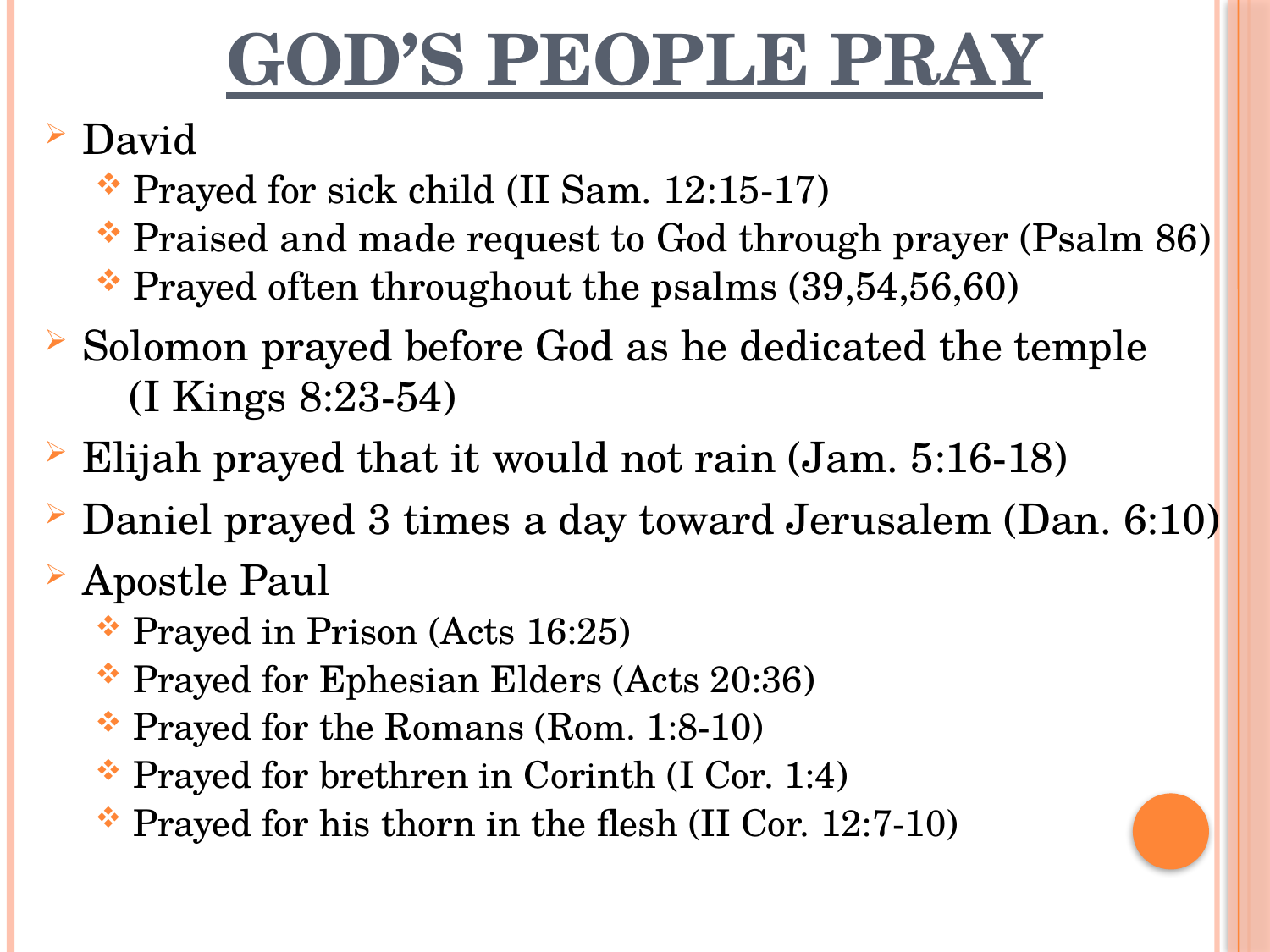

# God’s people pray
Prayer
David
Prayed for sick child (II Sam. 12:15-17)
Praised and made request to God through prayer (Psalm 86)
Prayed often throughout the psalms (39,54,56,60)
Solomon prayed before God as he dedicated the temple              (I Kings 8:23-54)
Elijah prayed that it would not rain (Jam. 5:16-18)
Daniel prayed 3 times a day toward Jerusalem (Dan. 6:10)
Apostle Paul
Prayed in Prison (Acts 16:25)
Prayed for Ephesian Elders (Acts 20:36)
Prayed for the Romans (Rom. 1:8-10)
Prayed for brethren in Corinth (I Cor. 1:4)
Prayed for his thorn in the flesh (II Cor. 12:7-10)